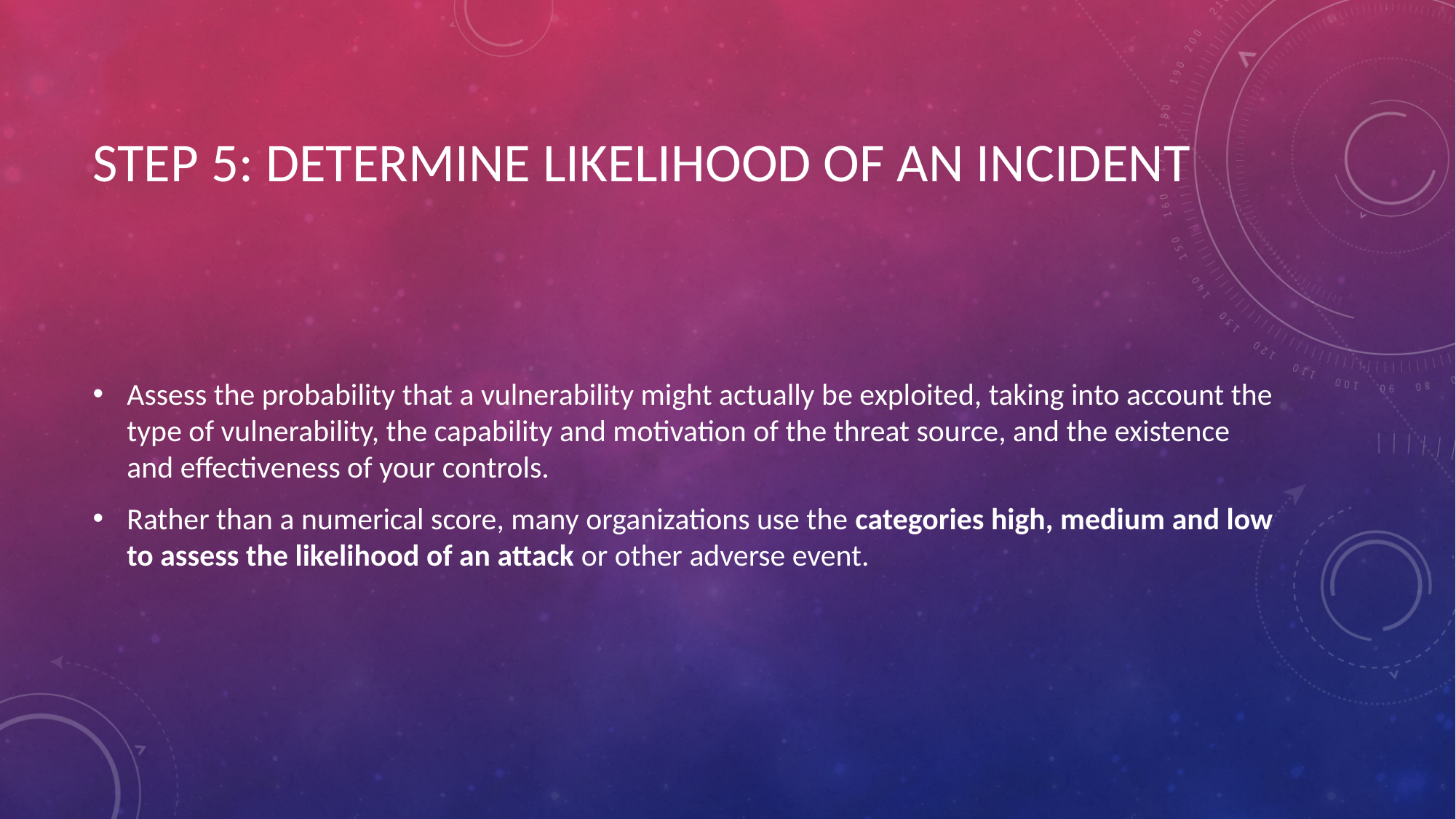

# Step 5: Determine Likelihood of an Incident
Assess the probability that a vulnerability might actually be exploited, taking into account the type of vulnerability, the capability and motivation of the threat source, and the existence and effectiveness of your controls.
Rather than a numerical score, many organizations use the categories high, medium and low to assess the likelihood of an attack or other adverse event.